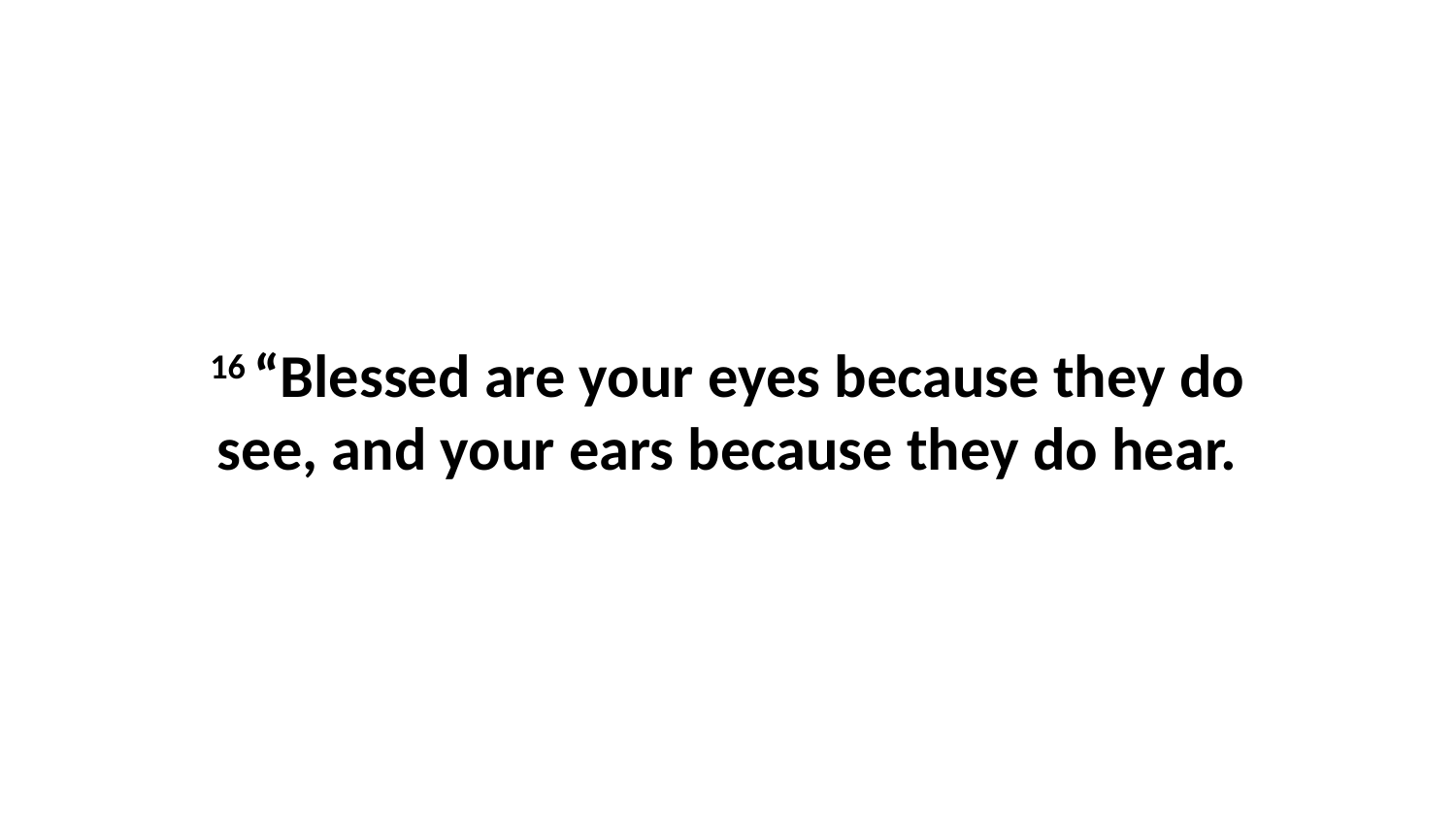

16 “Blessed are your eyes because they do see, and your ears because they do hear.